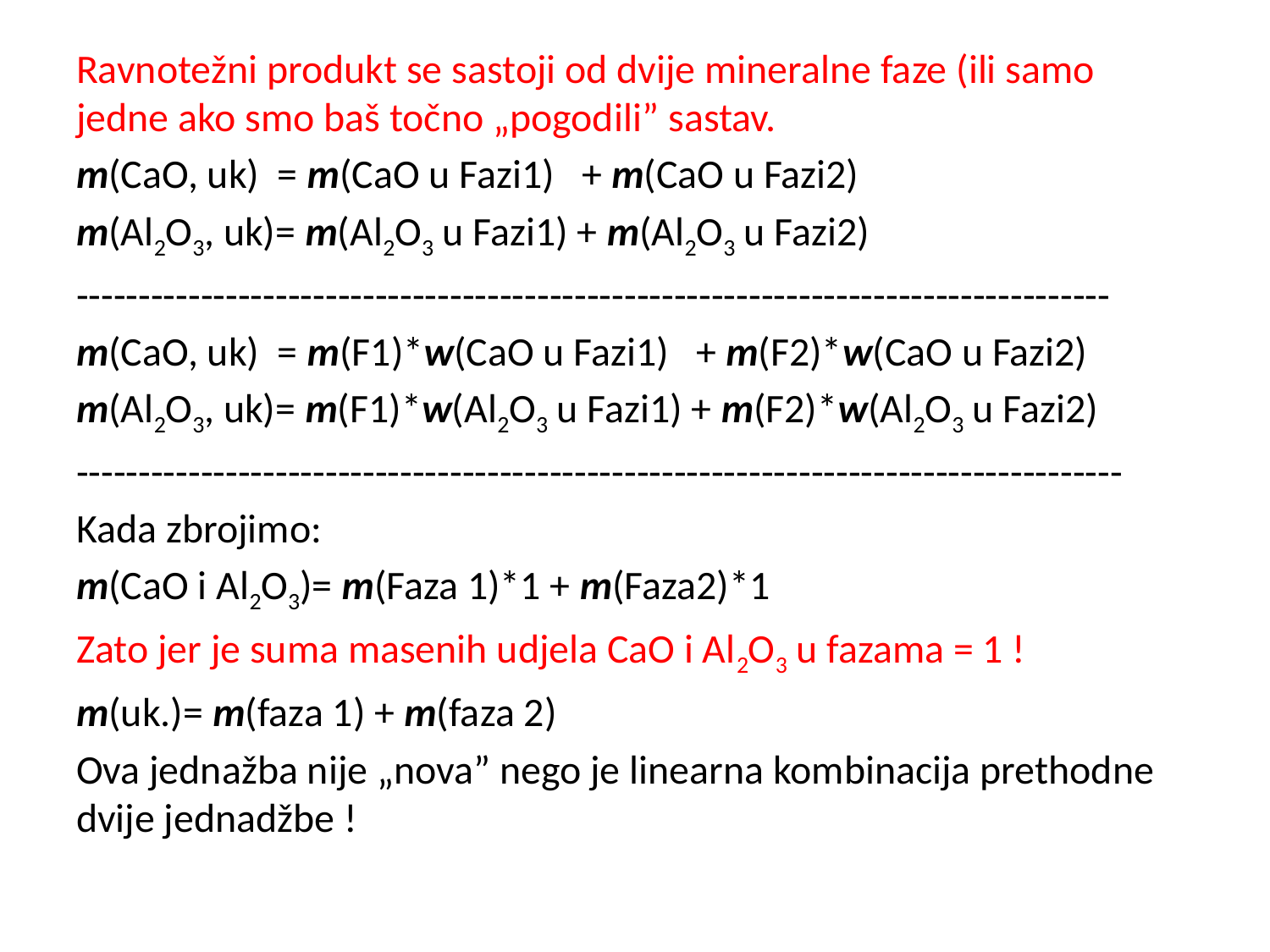

Ravnotežni produkt se sastoji od dvije mineralne faze (ili samo jedne ako smo baš točno „pogodili” sastav.
m(CaO, uk)  = m(CaO u Fazi1)   + m(CaO u Fazi2)
m(Al2O3, uk)= m(Al2O3 u Fazi1) + m(Al2O3 u Fazi2)
-----------------------------------------------------------------------------------
m(CaO, uk)  = m(F1)*w(CaO u Fazi1)   + m(F2)*w(CaO u Fazi2)
m(Al2O3, uk)= m(F1)*w(Al2O3 u Fazi1) + m(F2)*w(Al2O3 u Fazi2)
------------------------------------------------------------------------------------
Kada zbrojimo:
m(CaO i Al2O3)= m(Faza 1)*1 + m(Faza2)*1
Zato jer je suma masenih udjela CaO i Al2O3 u fazama = 1 !
m(uk.)= m(faza 1) + m(faza 2)
Ova jednažba nije „nova” nego je linearna kombinacija prethodne dvije jednadžbe !